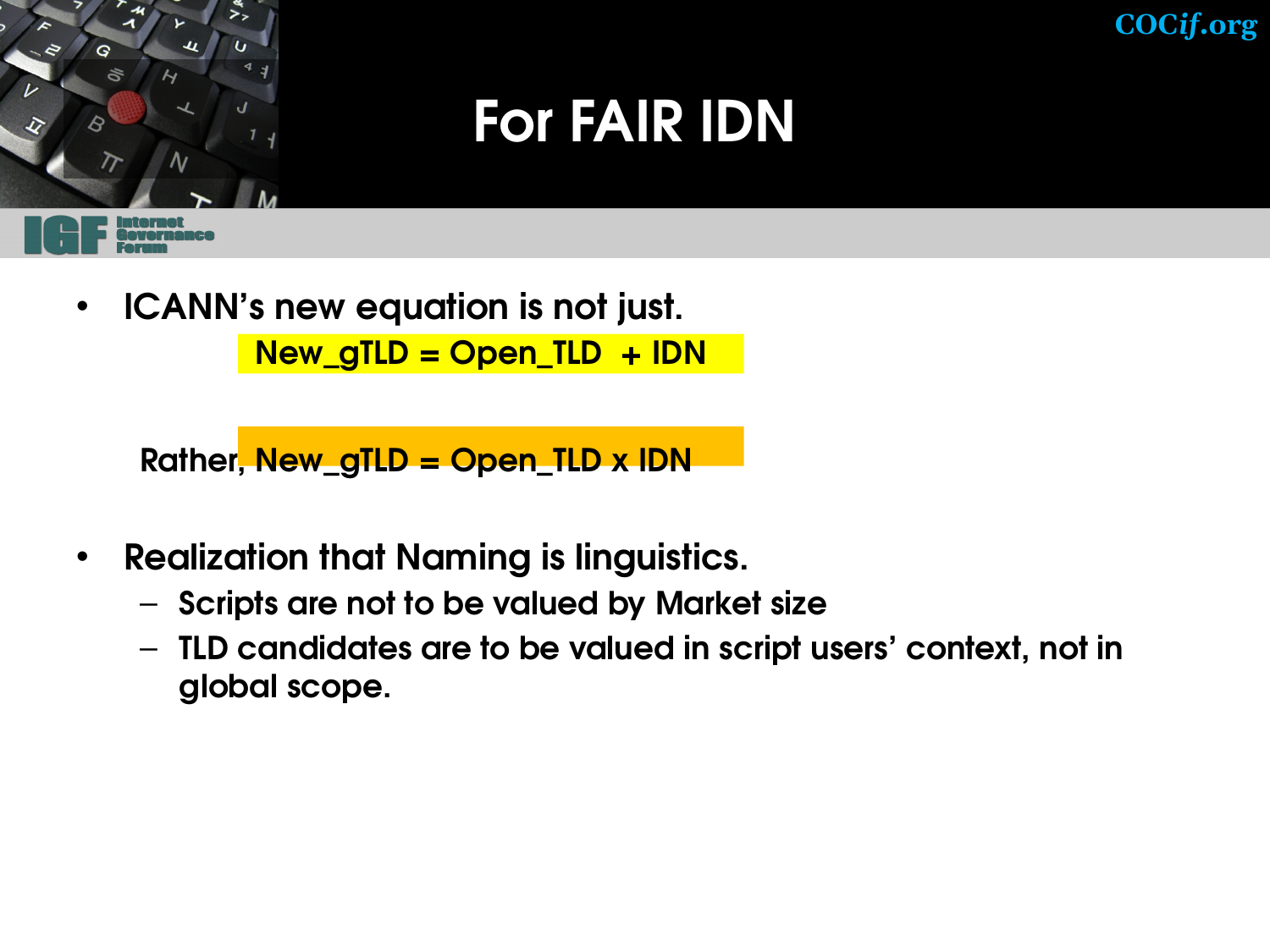

# For FAIR IDN
ICANN’s new equation is not just.
             New_gTLD = Open_TLD  + IDN

Rather, New_gTLD = Open_TLD x IDN

Realization that Naming is linguistics.
Scripts are not to be valued by Market size
TLD candidates are to be valued in script users’ context, not in global scope.